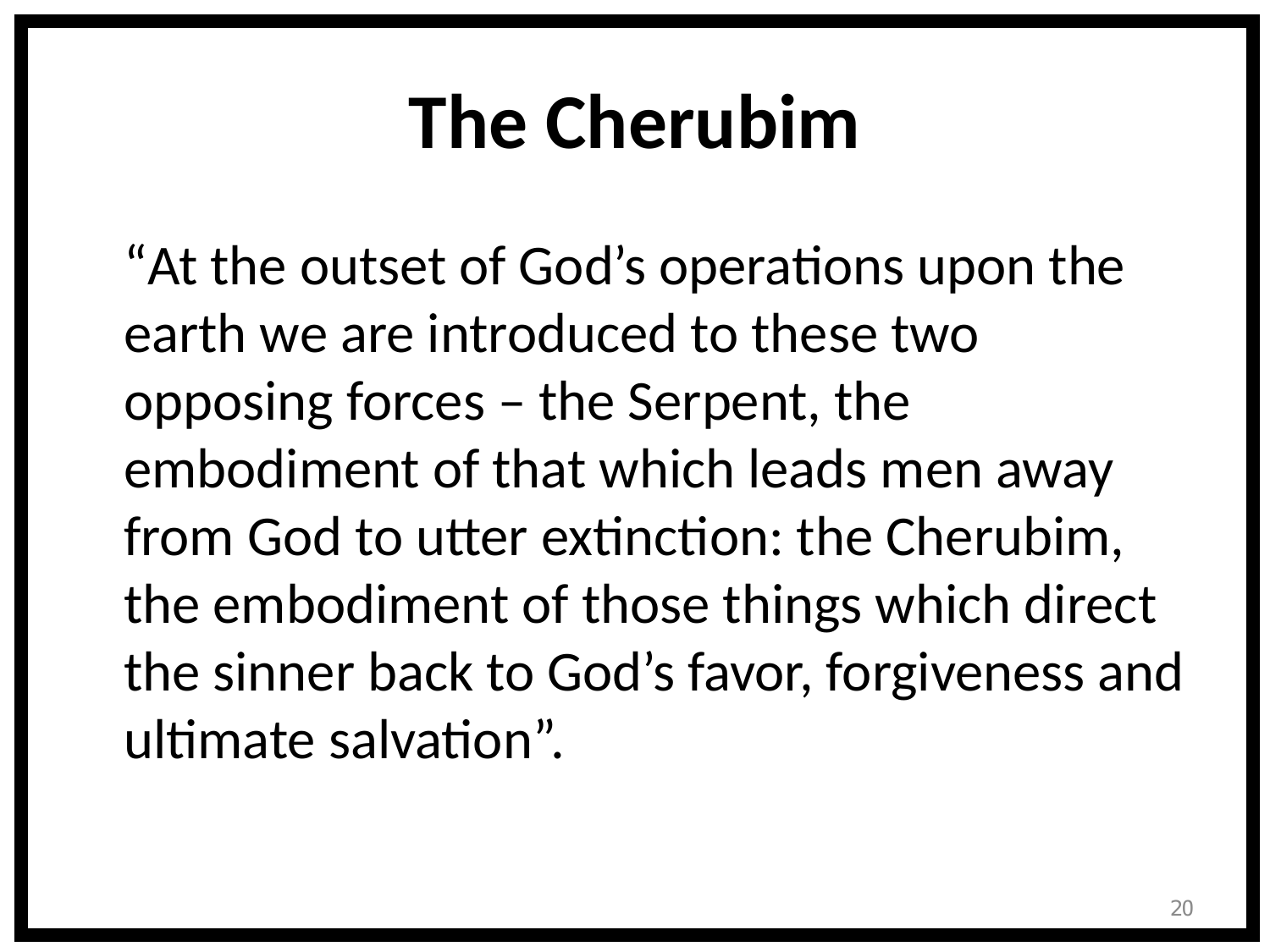

# The Cherubim
	“At the outset of God’s operations upon the earth we are introduced to these two opposing forces – the Serpent, the embodiment of that which leads men away from God to utter extinction: the Cherubim, the embodiment of those things which direct the sinner back to God’s favor, forgiveness and ultimate salvation”.
20